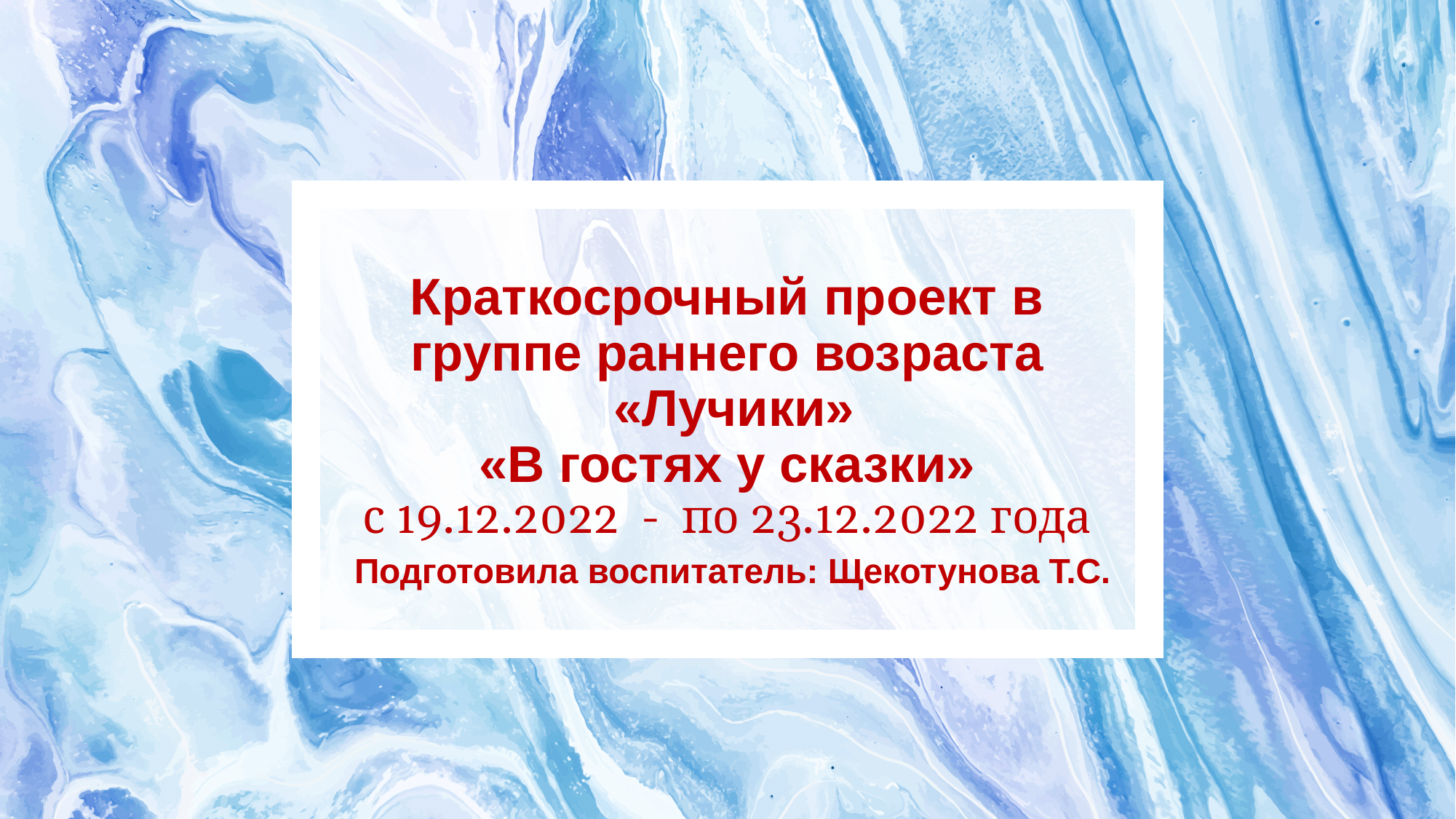

# Краткосрочный проект в группе раннего возраста «Лучики» «В гостях у сказки» с 19.12.2022  -  по 23.12.2022 года Подготовила воспитатель: Щекотунова Т.С.